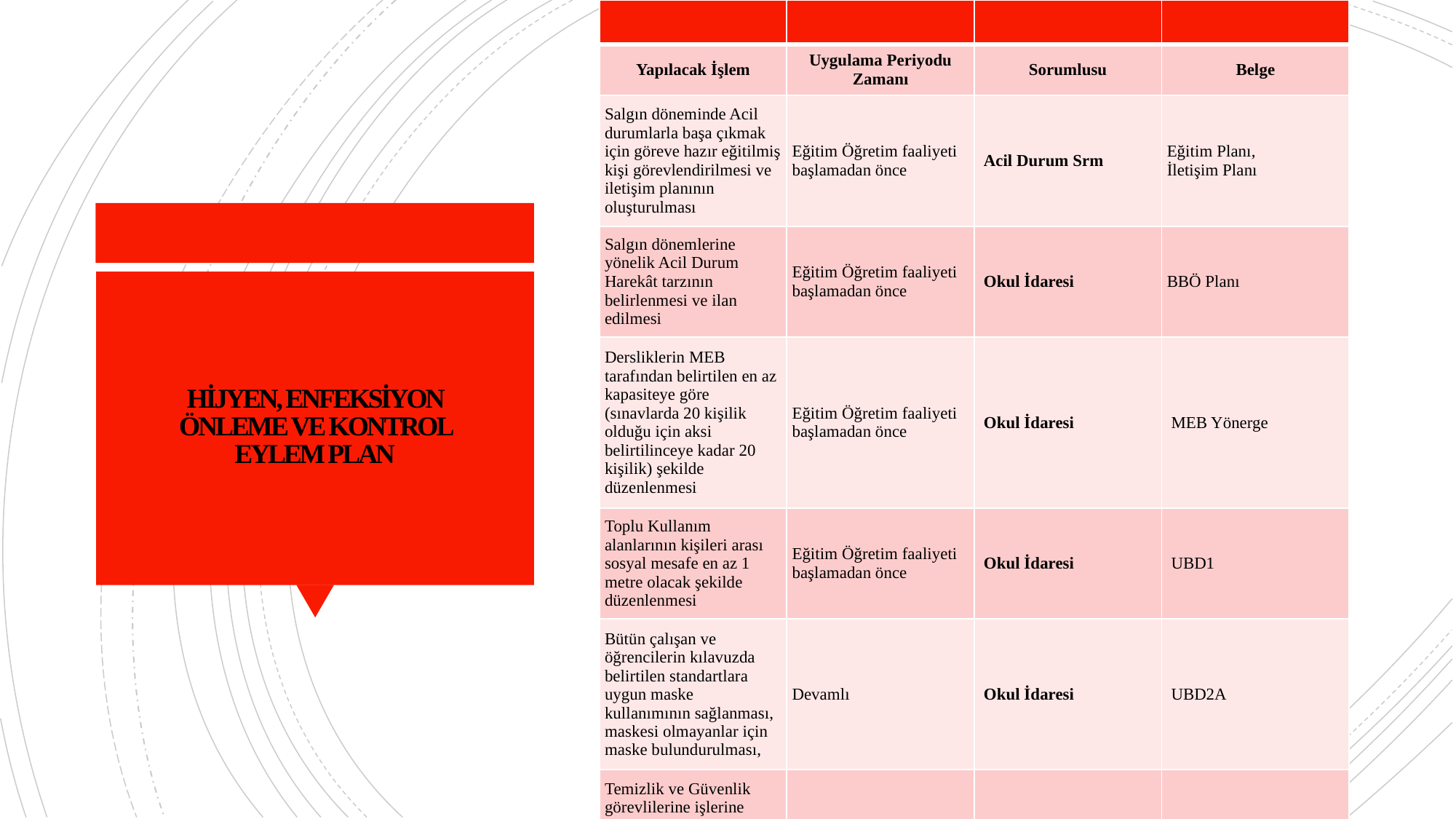

|  |  |  |  |
| --- | --- | --- | --- |
| Yapılacak İşlem | Uygulama Periyodu Zamanı | Sorumlusu | Belge |
| Salgın döneminde Acil durumlarla başa çıkmak için göreve hazır eğitilmiş kişi görevlendirilmesi ve iletişim planının oluşturulması | Eğitim Öğretim faaliyeti başlamadan önce | Acil Durum Srm | Eğitim Planı, İletişim Planı |
| Salgın dönemlerine yönelik Acil Durum Harekât tarzının belirlenmesi ve ilan edilmesi | Eğitim Öğretim faaliyeti başlamadan önce | Okul İdaresi | BBÖ Planı |
| Dersliklerin MEB tarafından belirtilen en az kapasiteye göre  (sınavlarda 20 kişilik olduğu için aksi belirtilinceye kadar 20 kişilik) şekilde düzenlenmesi | Eğitim Öğretim faaliyeti başlamadan önce | Okul İdaresi | MEB Yönerge |
| Toplu Kullanım alanlarının kişileri arası sosyal mesafe en az 1 metre olacak şekilde düzenlenmesi | Eğitim Öğretim faaliyeti başlamadan önce | Okul İdaresi | UBD1 |
| Bütün çalışan ve öğrencilerin kılavuzda belirtilen standartlara uygun maske kullanımının sağlanması, maskesi olmayanlar için maske bulundurulması, | Devamlı | Okul İdaresi | UBD2A |
| Temizlik ve Güvenlik görevlilerine işlerine uygun KKD (maske, siperlik, eldiven ve önlük) verilmesi ve kullanımının sağlanması | Devamlı | Okul İdaresi | KKD Teslim Tutanağı |
| Ortak kullanılan su sebili, kahve, çay vb. içecek makineleri ve otomatların kullanımının engellenmesi | Devamlı | Okul İdaresi | UBD1 |
| Ortak kullanılan fotokopi, bilgisayar vb. ekipmanların dezenfekte edilmesi | Sık Sık | Temizlik Personeli | Temizlik Planı |
| Lavabo ve tuvaletlerin temizlenmesi | Temizlik planına uygun olarak | Temizlik Personeli | Temizlik Planı |
| Lavabo ve tuvaletlerin dezenfekte edilmesi | Temizlik planına uygun olarak | Temizlik Personeli | Temizlik Planı |
| Derslikler ile diğer ortak kullanım alanlarının dezenfekte edilmesi | Temizlik planına uygun olarak | Temizlik Personeli | Temizlik Planı |
| Sınıflara, koridorlara, giriş ve çıkışa yakın alanlara özel grupların erişilebilirliği de dikkate alınarak el antiseptikleri yerleştirilmesi | Eğitim Öğretim faaliyeti başlamadan önce | Okul İdaresi | Kaynak Kontrol Formu |
| El antiseptiğinin bulunduğu alanların kontrol edilmesi, | En az haftada bir | Temizlik Personeli | Dispenser Kontrol Formu |
| Çalışan ve öğrencilere yönelik Salgın hastalık farkındalığı, korunma önlemleri, KKD kullanımı ile uygun kişisel temizlik eğitimlerinin verilmesi Maske değiştirilmesi gerektiğinde girişte Güvenlik Görevlisi’nden, okul içinde Okul İdaresi’nden yedek maske temin edilebilir. | Eğitim Öğretim faaliyeti başında ve gerekli hallerde | Okul İdaresi | AS.Pr5.SEKÖ.EF1 AS.Pr5.SEKÖ.EF2 AS.Pr5.SEKÖ.EF3 AS.Pr5.SEKÖ.EP |
| Lavabo yakınlarına el yıkama adımlarını açıklayan posterler asılması | Eğitim Öğretim faaliyeti başlamadan önce | Okul İdaresi | UBD1 |
| Kullanılan KKD lerin usulüne uygun bertarafı | Devamlı | Temizlik Personeli | Atık Yönetimi |
| Sık dokunulan kapı kolları, merdiven korkulukları, elektrik düğmeleri gibi yüzeylerin temizliği ve dezenfeksiyonunun yapılması | Sık Sık | Temizlik Personeli | Temizlik Planı |
| Kurumdaki bütün çöp kovalarının kapaklı-pedallı çöp kovaları ile değiştirilmesi | Eğitim Öğretim faaliyeti başlamadan önce | Okul İdaresi | Atık Yönetimi |
| Maske, eldiven vb. KKD atıklarının ayrı çöp kovalarına atılmasının sağlanması | Eğitim Öğretim faaliyeti başlamadan önce | Okul İdaresi | Atık Yönetimi |
| Derslik ve diğer oda ve ortak kullanım alanlarının havalandırılması | Sık Sık | Temizlik Personeli | Temizlik Planı |
| Tuvaletlere sıvı sabun, tek kullanımlık kağıt havlu ve tuvalet kağıdı konulması, hava ile kurutma cihazlarının çalıştırılmaması | Eğitim Öğretim faaliyeti başlamadan önce ve gerektiğinde | Temizlik Personeli | Temizlik  Planı |
| Zorunlu haller hariç Öğrenci ve çalışanlar dışında, okul binası ve diğer eklentileri ile okul bahçesine girişlerin engellenmesi, | Devamlı | Güvenlik Görevlisi | Ziyaretçi/Tedarikçi bilgilendirme, talimat ve taahhüt formu |
| Ziyaretçi/Tedarikçi giriş kurallarının salgın tedbirlerini de içerecek şekilde güncellenmesi ve Ziyaretçilerin/tedarikçilerin bilgilendirilmesi | Devamlı | Güvenlik Görevlisi | Ziyaretçi/Tedarikçi bilgilendirme, talimat ve taahhüt formu |
| Okul etkinlik planında zorunlu olmayan toplu etkinliklere yer verilmemesi | Devamlı | Okul İdaresi | s.3/16 |
| Etkinlik yapılacak ortamın ve kişilerin kontrolünün sağlanması (Örneğin etkinliklerin açık alanda yapılması, maske takılması ve mesafe kurallarına uyulması gibi) Salgına bağlı Öğrenci ve personel devamsızlık takibinin yapılması | Devamlı | Okul İdaresi |  |
|  |  |  | Salgına bağlı devamsızlık takip Formu |
| Bulaş durumunda Karantina tedbirlerinin uygulanmasının sağlanması | Devamlı | Okul İdaresi |  |
| İzolasyon odası belirlenmesi (İyi havalandırılmış, uygun KKD lerin hazır bulundurulması, Uyarı levası konması) | Bulaş ve/veya temas şüphesinde | Okul İdaresi | BBÖ |
| Kurumda ateş ölçer cihaz ve/veya termal kamera bulundurulması, kurum girişinde ve gerektiğinde ateş ölçümünün yapılması | Devamlı | Okul İdaresi/ Güvenlik Görevlisi | UBD2A |

# HİJYEN, ENFEKSİYON ÖNLEME VE KONTROL EYLEM PLAN